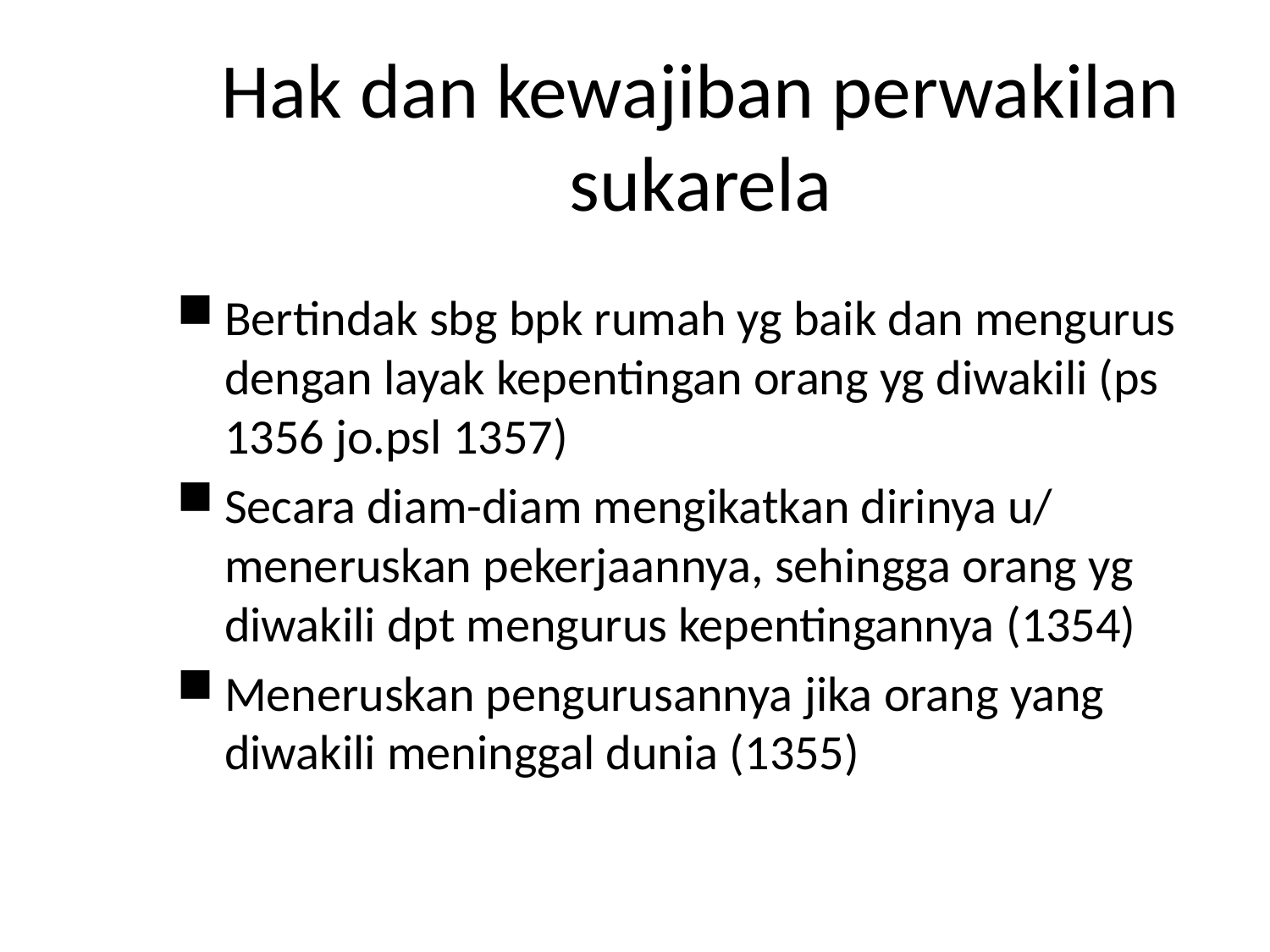

# Hak dan kewajiban perwakilan sukarela
Bertindak sbg bpk rumah yg baik dan mengurus dengan layak kepentingan orang yg diwakili (ps 1356 jo.psl 1357)
Secara diam-diam mengikatkan dirinya u/ meneruskan pekerjaannya, sehingga orang yg diwakili dpt mengurus kepentingannya (1354)
Meneruskan pengurusannya jika orang yang diwakili meninggal dunia (1355)